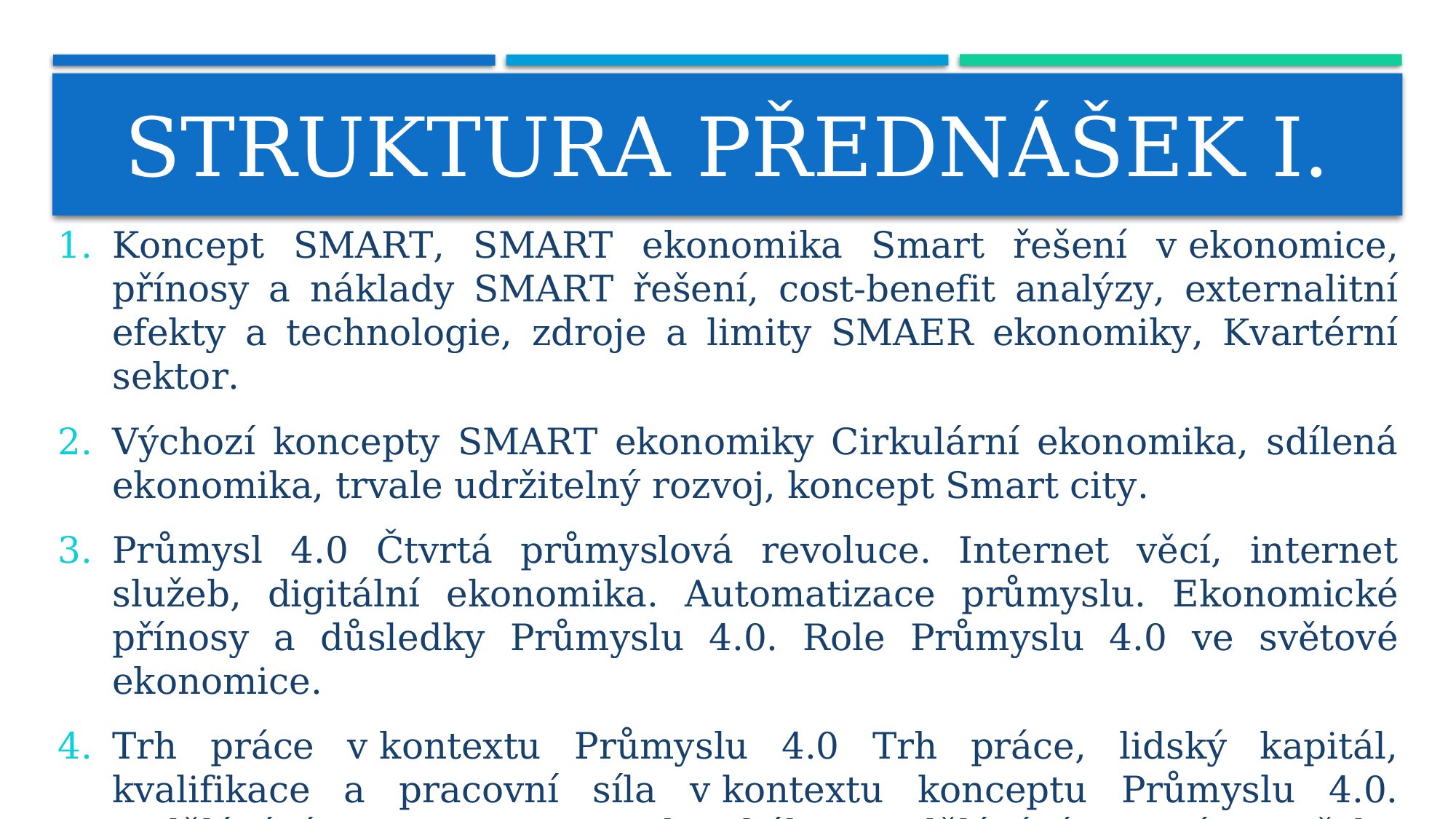

# STRUKTURA PŘEDNÁŠEK I.
Koncept SMART, SMART ekonomika Smart řešení v ekonomice, přínosy a náklady SMART řešení, cost-benefit analýzy, externalitní efekty a technologie, zdroje a limity SMAER ekonomiky, Kvartérní sektor.
Výchozí koncepty SMART ekonomiky Cirkulární ekonomika, sdílená ekonomika, trvale udržitelný rozvoj, koncept Smart city.
Průmysl 4.0 Čtvrtá průmyslová revoluce. Internet věcí, internet služeb, digitální ekonomika. Automatizace průmyslu. Ekonomické přínosy a důsledky Průmyslu 4.0. Role Průmyslu 4.0 ve světové ekonomice.
Trh práce v kontextu Průmyslu 4.0 Trh práce, lidský kapitál, kvalifikace a pracovní síla v kontextu konceptu Průmyslu 4.0. Vzdělávání a inovace technického vzdělávání, nové potřeby vzdělávacího systému. Společnost 5.0.